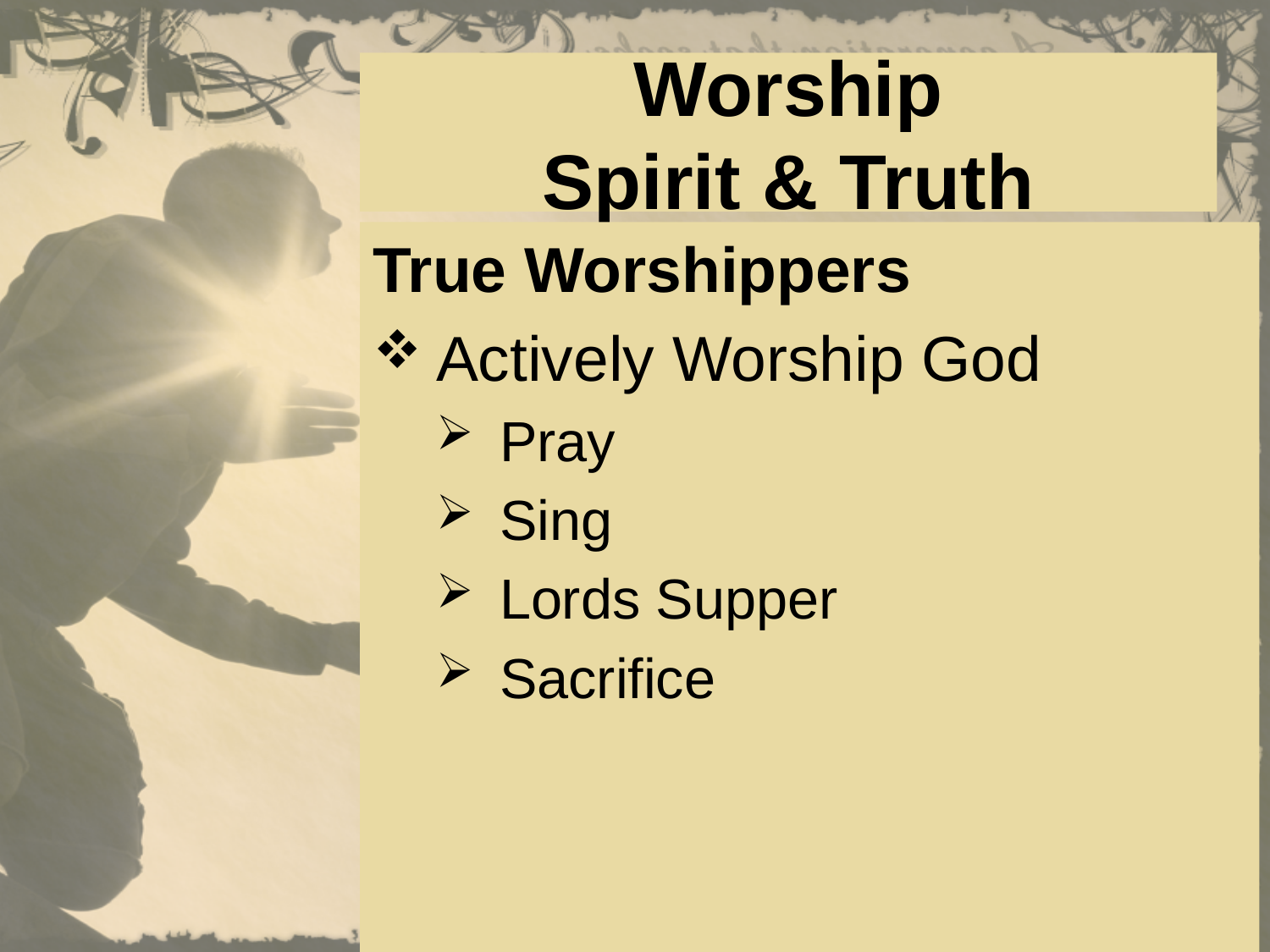

# Worship Spirit & Truth
True Worshippers
Actively Worship God
Pray
Sing
Lords Supper
Sacrifice